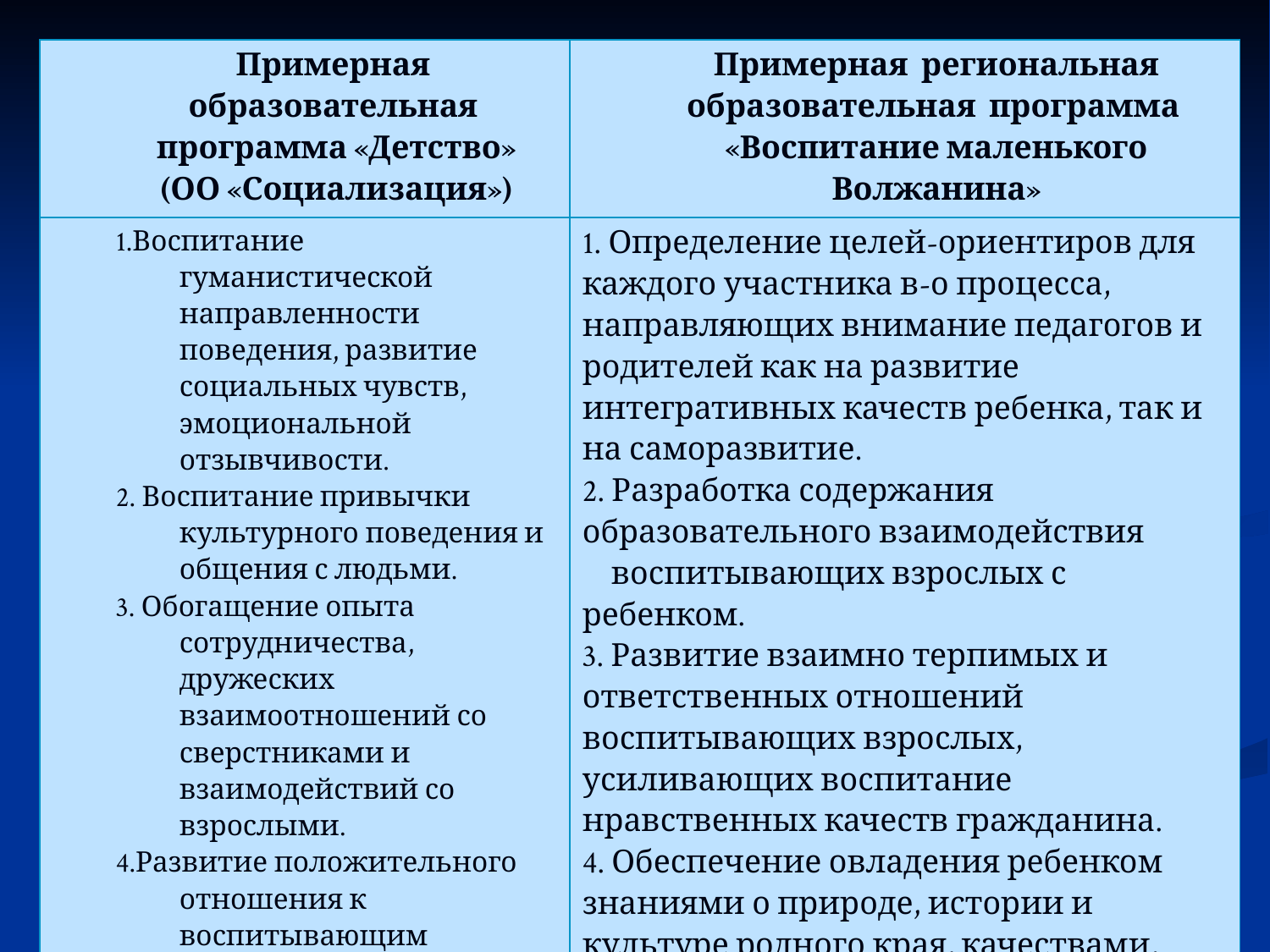

| Примерная образовательная программа «Детство» (ОО «Социализация») | Примерная региональная образовательная программа «Воспитание маленького Волжанина» |
| --- | --- |
| 1.Воспитание гуманистической направленности поведения, развитие социальных чувств, эмоциональной отзывчивости. 2. Воспитание привычки культурного поведения и общения с людьми. 3. Обогащение опыта сотрудничества, дружеских взаимоотношений со сверстниками и взаимодействий со взрослыми. 4.Развитие положительного отношения к воспитывающим взрослым. 5.Формирование представления о мире, о многообразии стран и народов мира. 6. Воспитание любви к своей семье, детскому саду, родному городу, родной стране. | 1. Определение целей-ориентиров для каждого участника в-о процесса, направляющих внимание педагогов и родителей как на развитие интегративных качеств ребенка, так и на саморазвитие. 2. Разработка содержания образовательного взаимодействия воспитывающих взрослых с ребенком. 3. Развитие взаимно терпимых и ответственных отношений воспитывающих взрослых, усиливающих воспитание нравственных качеств гражданина. 4. Обеспечение овладения ребенком знаниями о природе, истории и культуре родного края, качествами, которые стимулируют дальнейшую познавательную деятельность и устремленность к новому знанию, присвоению позитивных моделей поведения гражданина в природе и обществе. |
# Задачи программы: